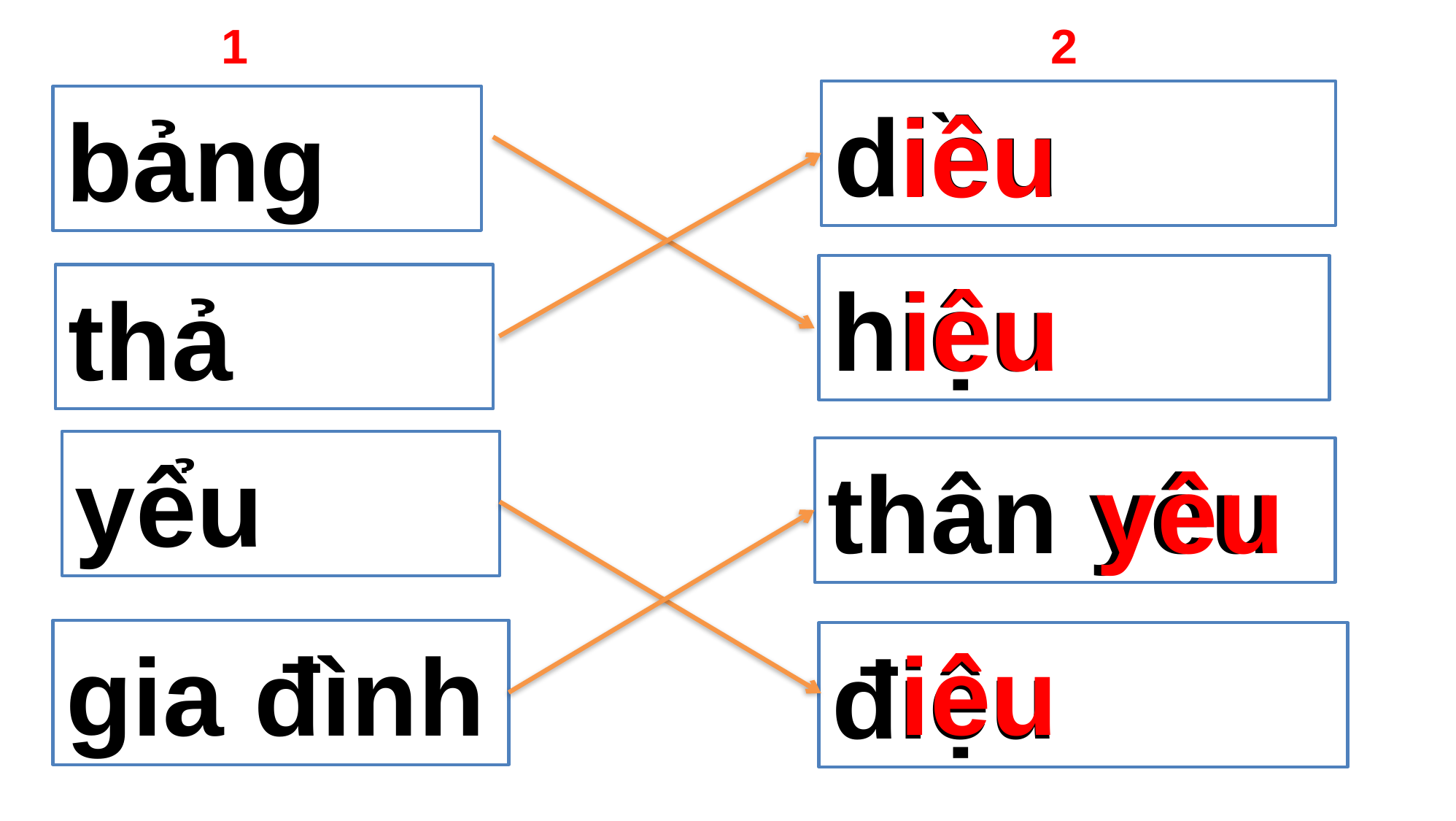

2
1
diều
iêu
bảng
iêu
hiệu
thả
yểu
thân yêu
yêu
iêu
gia đình
điệu